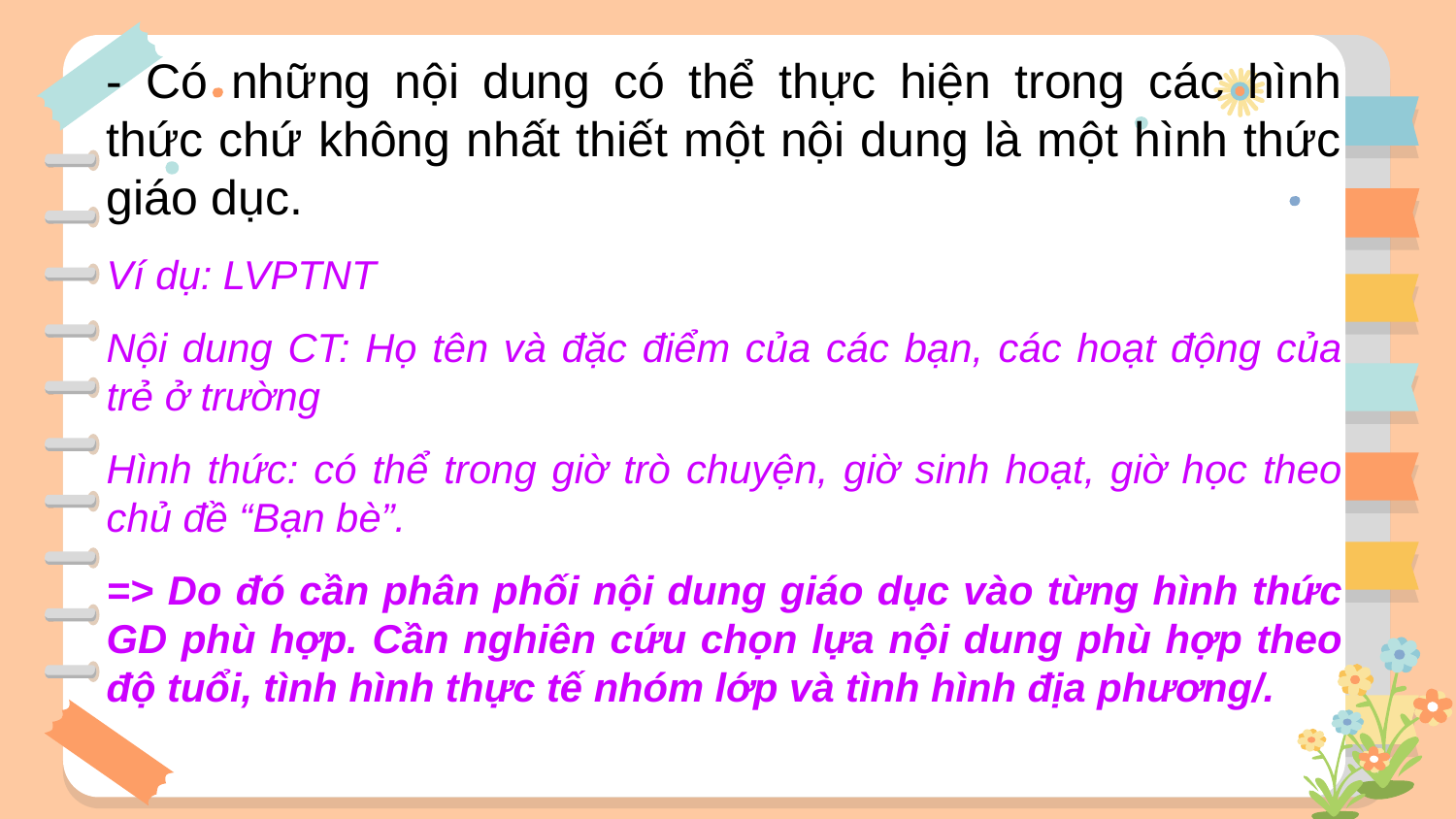

- Có những nội dung có thể thực hiện trong các hình thức chứ không nhất thiết một nội dung là một hình thức giáo dục.
Ví dụ: LVPTNT
Nội dung CT: Họ tên và đặc điểm của các bạn, các hoạt động của trẻ ở trường
Hình thức: có thể trong giờ trò chuyện, giờ sinh hoạt, giờ học theo chủ đề “Bạn bè”.
=> Do đó cần phân phối nội dung giáo dục vào từng hình thức GD phù hợp. Cần nghiên cứu chọn lựa nội dung phù hợp theo độ tuổi, tình hình thực tế nhóm lớp và tình hình địa phương/.